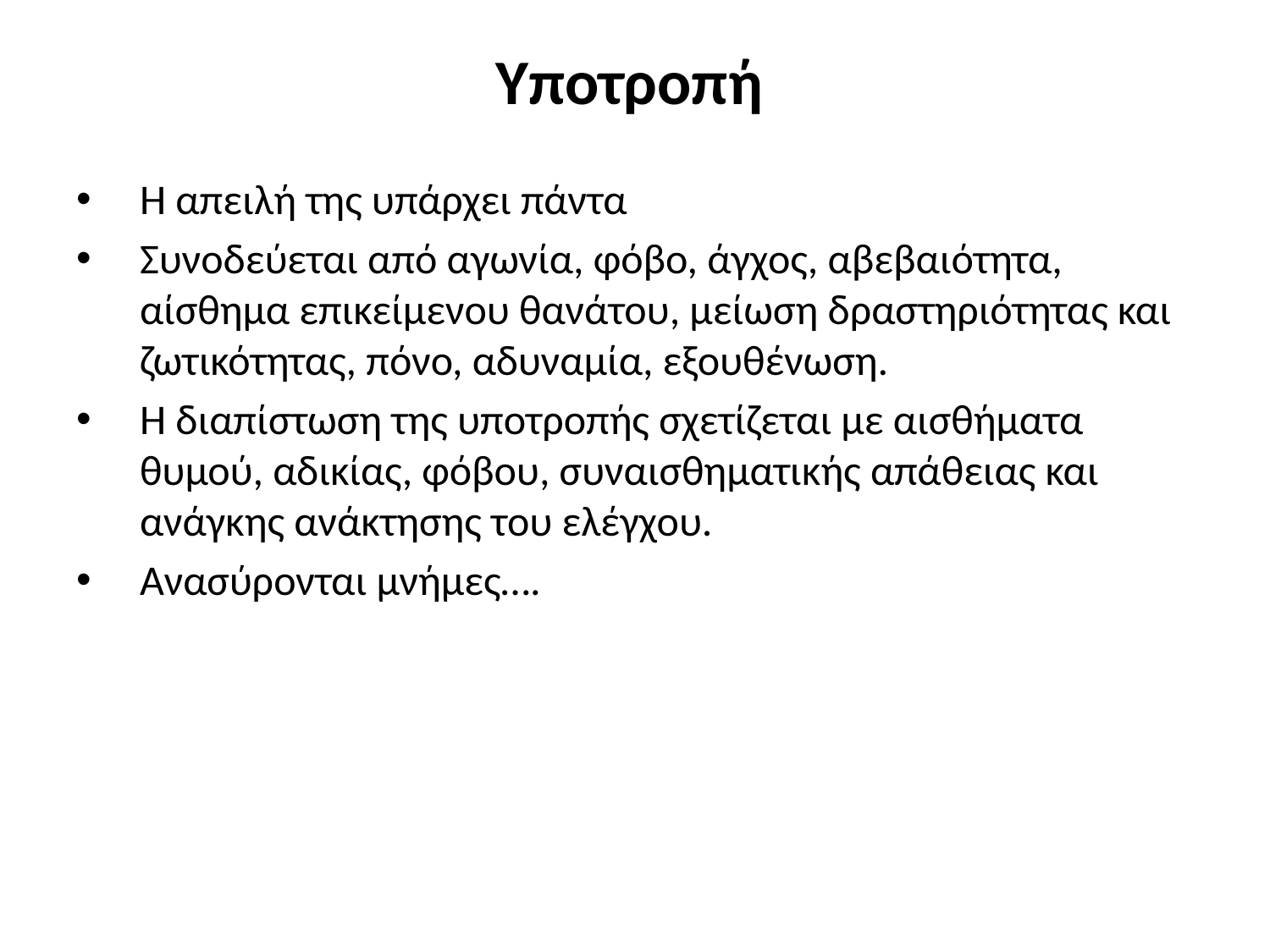

# Υποτροπή
Η απειλή της υπάρχει πάντα
Συνοδεύεται από αγωνία, φόβο, άγχος, αβεβαιότητα, αίσθημα επικείμενου θανάτου, μείωση δραστηριότητας και ζωτικότητας, πόνο, αδυναμία, εξουθένωση.
Η διαπίστωση της υποτροπής σχετίζεται με αισθήματα θυμού, αδικίας, φόβου, συναισθηματικής απάθειας και ανάγκης ανάκτησης του ελέγχου.
Ανασύρονται μνήμες….